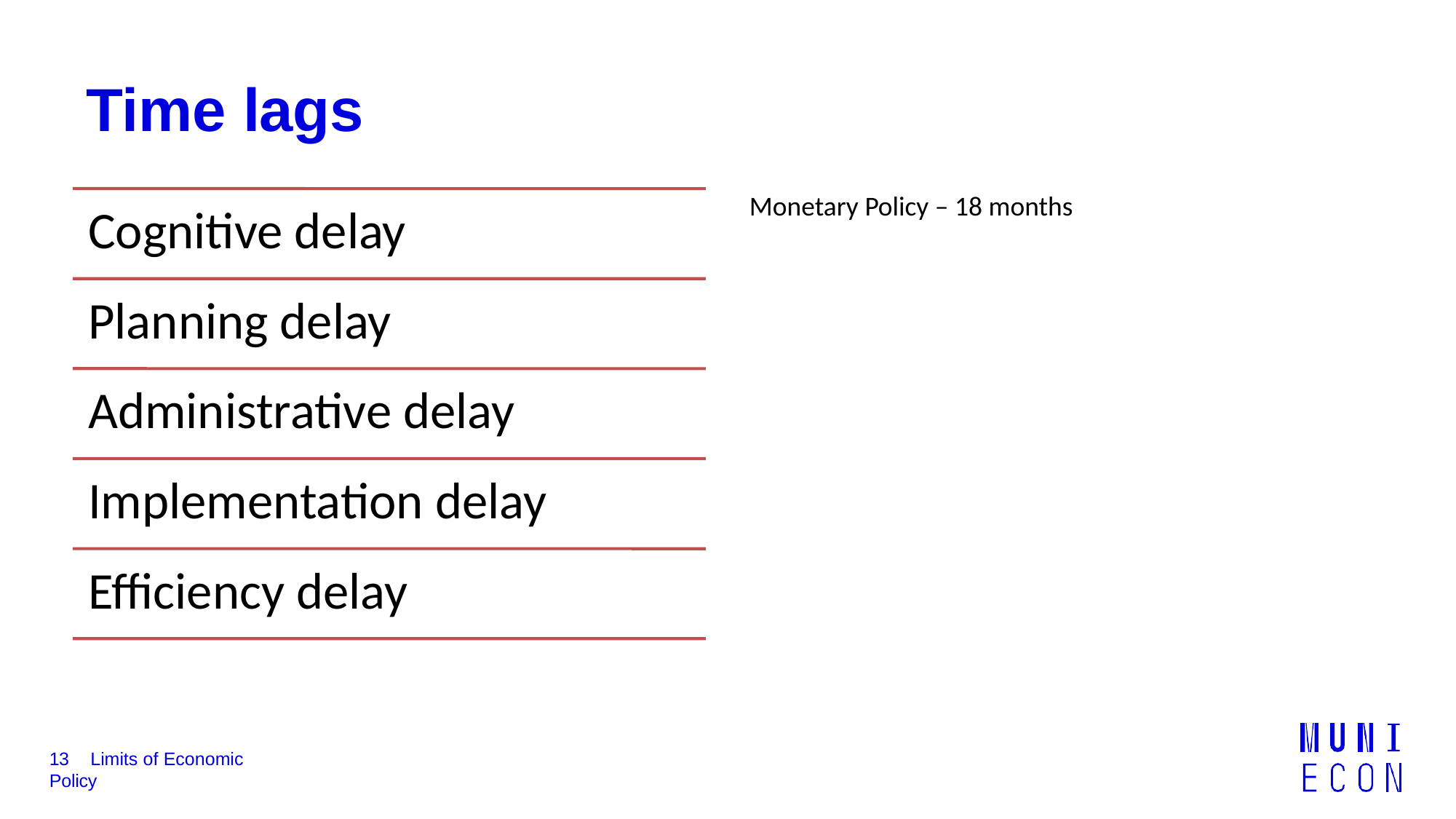

# Time lags
Cognitive delay
Planning delay
Administrative delay
Implementation delay
Efficiency delay

Monetary Policy – 18 months

13	Limits of Economic Policy